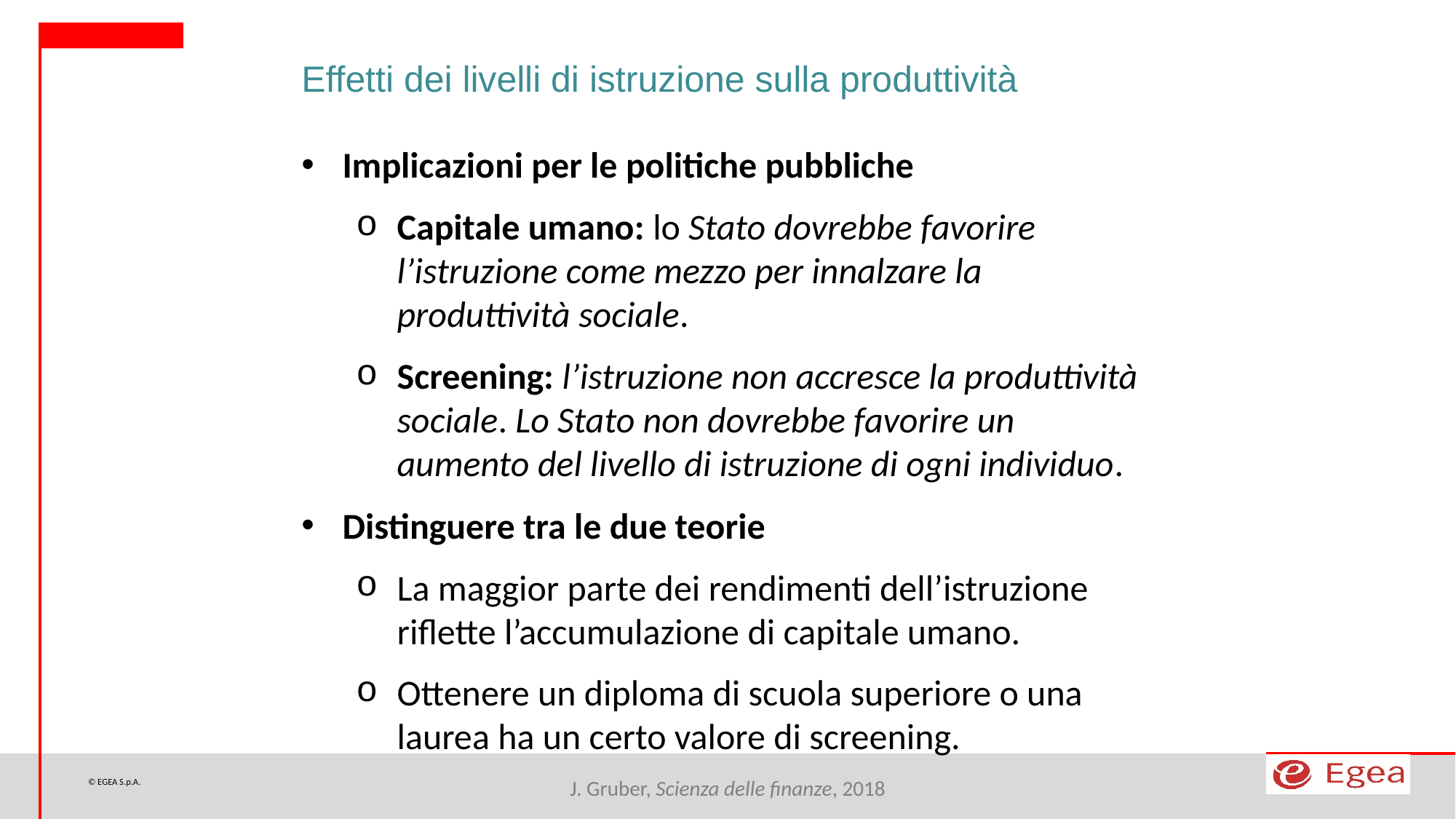

Effetti dei livelli di istruzione sulla produttività
Implicazioni per le politiche pubbliche
Capitale umano: lo Stato dovrebbe favorire l’istruzione come mezzo per innalzare la produttività sociale.
Screening: l’istruzione non accresce la produttività sociale. Lo Stato non dovrebbe favorire un aumento del livello di istruzione di ogni individuo.
Distinguere tra le due teorie
La maggior parte dei rendimenti dell’istruzione riflette l’accumulazione di capitale umano.
Ottenere un diploma di scuola superiore o una laurea ha un certo valore di screening.